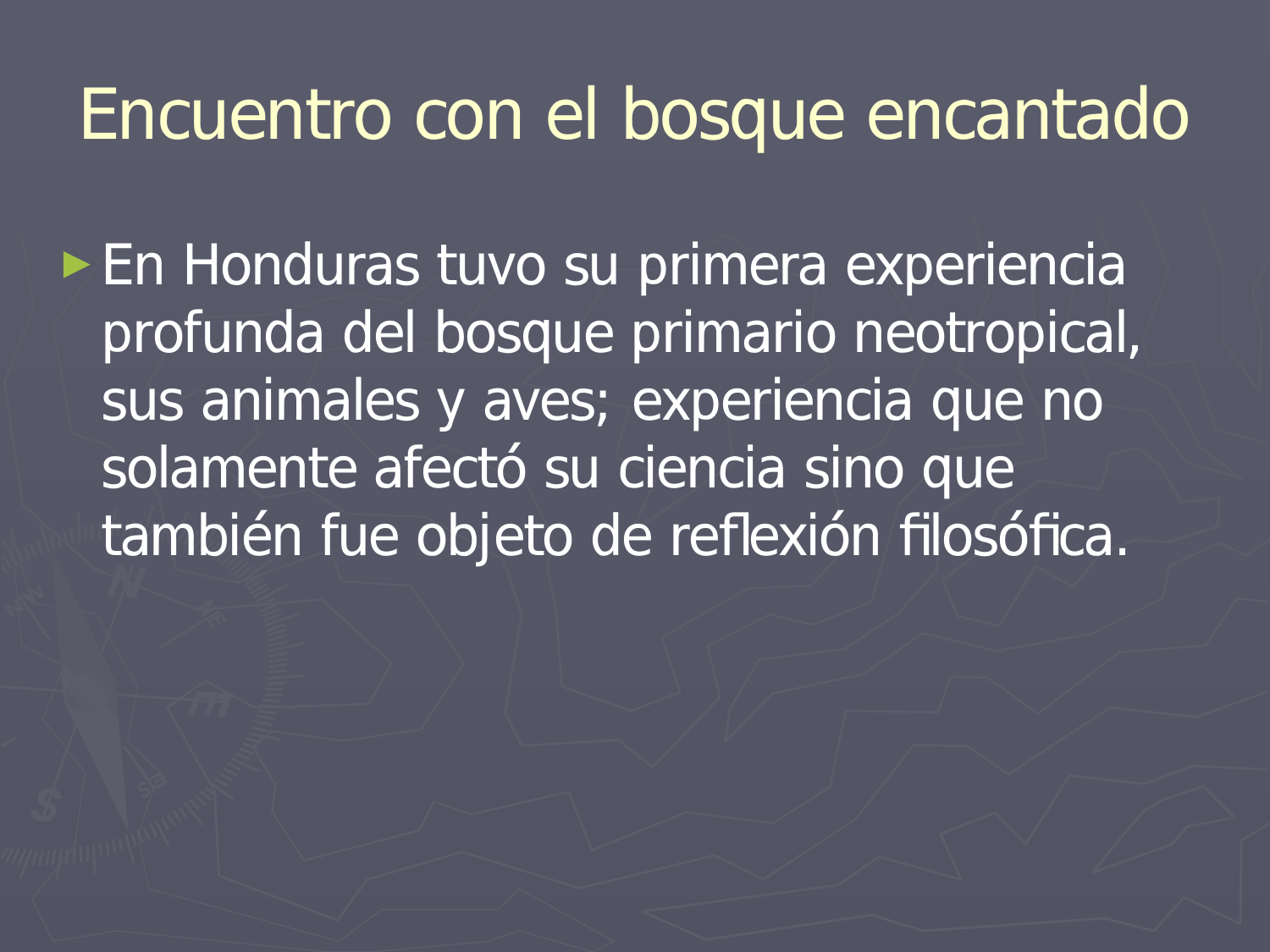

# Encuentro con el bosque encantado
En Honduras tuvo su primera experiencia profunda del bosque primario neotropical, sus animales y aves; experiencia que no solamente afectó su ciencia sino que también fue objeto de reflexión filosófica.